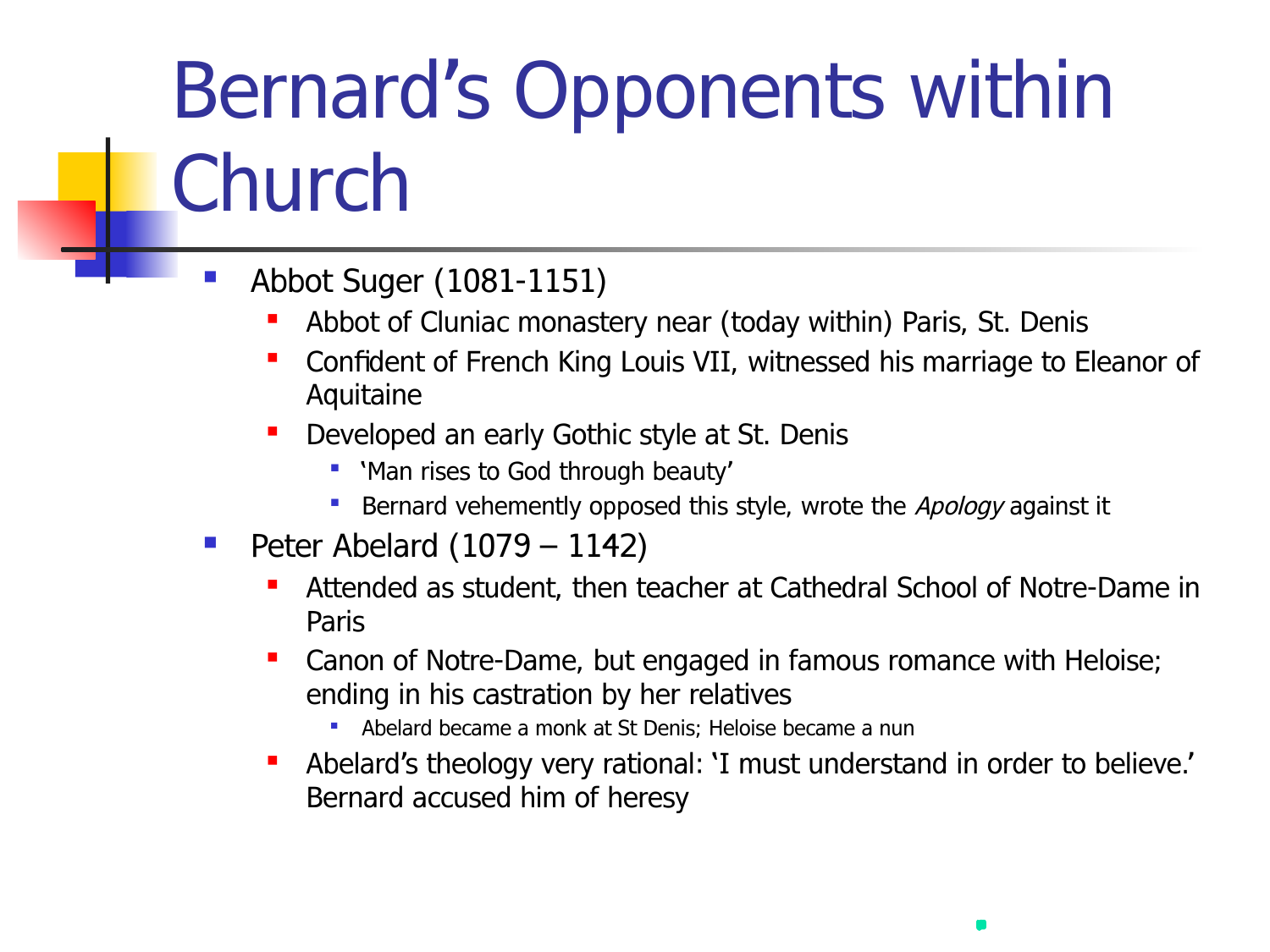

# Bernard’s Opponents within Church
Abbot Suger (1081-1151)
Abbot of Cluniac monastery near (today within) Paris, St. Denis
Confident of French King Louis VII, witnessed his marriage to Eleanor of Aquitaine
Developed an early Gothic style at St. Denis
‘Man rises to God through beauty’
Bernard vehemently opposed this style, wrote the Apology against it
Peter Abelard (1079 – 1142)
Attended as student, then teacher at Cathedral School of Notre-Dame in Paris
Canon of Notre-Dame, but engaged in famous romance with Heloise; ending in his castration by her relatives
Abelard became a monk at St Denis; Heloise became a nun
Abelard’s theology very rational: ‘I must understand in order to believe.’  Bernard accused him of heresy
5